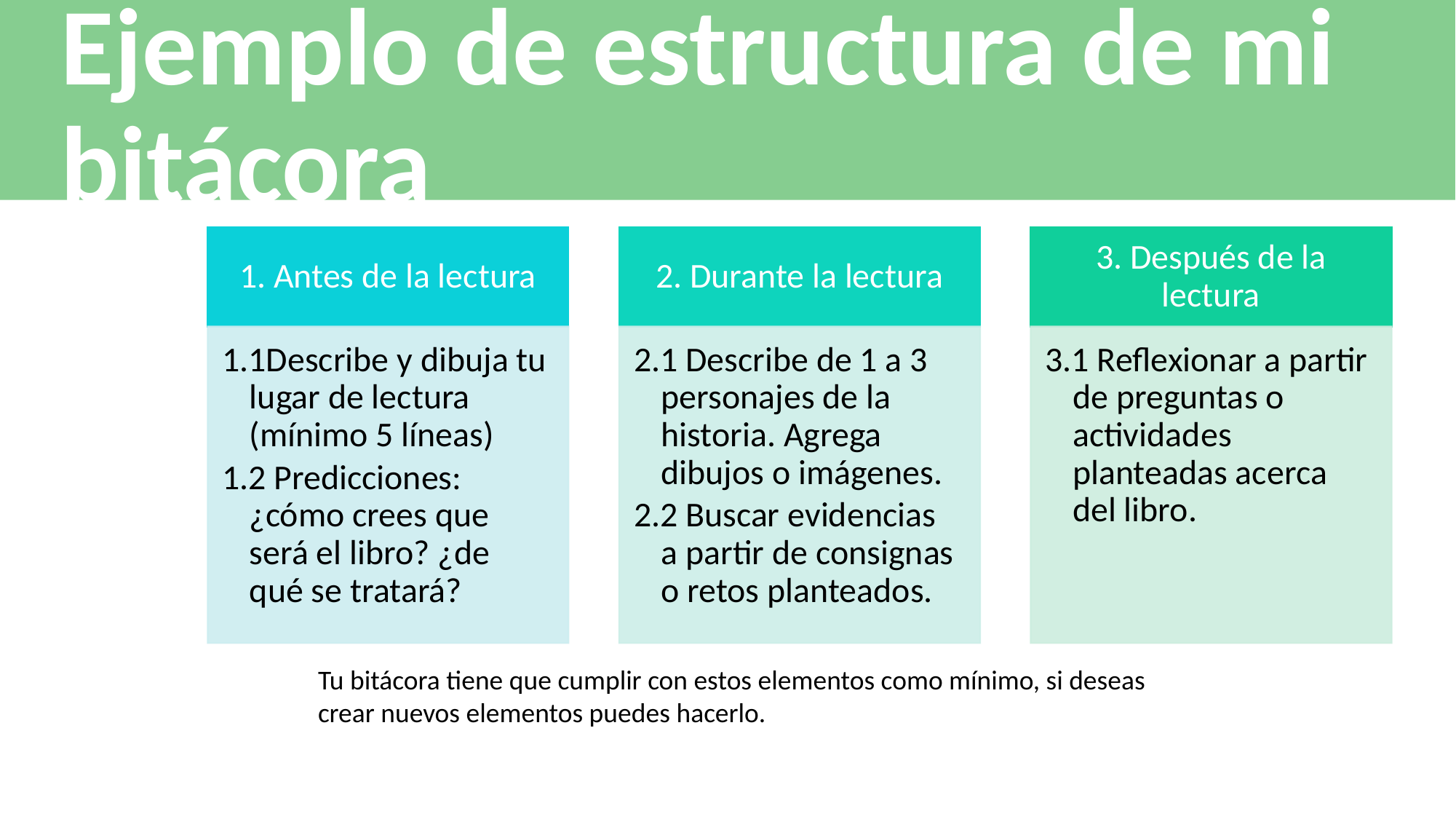

# Ejemplo de estructura de mi bitácora
1. Antes de la lectura
1.1Describe y dibuja tu lugar de lectura (mínimo 5 líneas)
1.2 Predicciones: ¿cómo crees que será el libro? ¿de qué se tratará?
2. Durante la lectura
2.1 Describe de 1 a 3 personajes de la historia. Agrega dibujos o imágenes.
2.2 Buscar evidencias a partir de consignas o retos planteados.
3. Después de la lectura
3.1 Reflexionar a partir de preguntas o actividades planteadas acerca del libro.

Tu bitácora tiene que cumplir con estos elementos como mínimo, si deseas crear nuevos elementos puedes hacerlo.